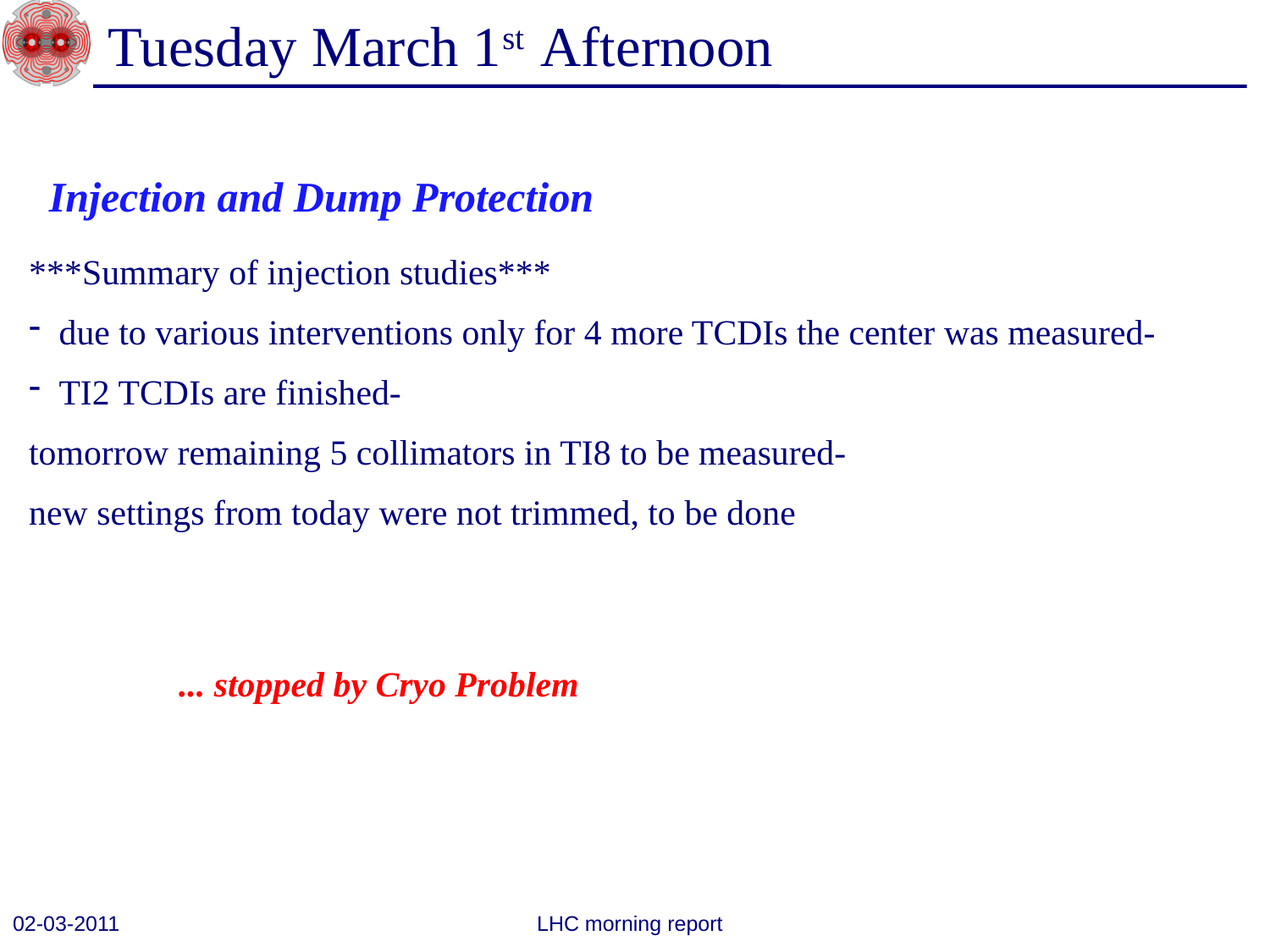

# Tuesday March 1st  Afternoon

Injection and Dump Protection
***Summary of injection studies***
due to various interventions only for 4 more TCDIs the center was measured-
TI2 TCDIs are finished-
tomorrow remaining 5 collimators in TI8 to be measured-
new settings from today were not trimmed, to be done
... stopped by Cryo Problem
02-03-2011
LHC morning report